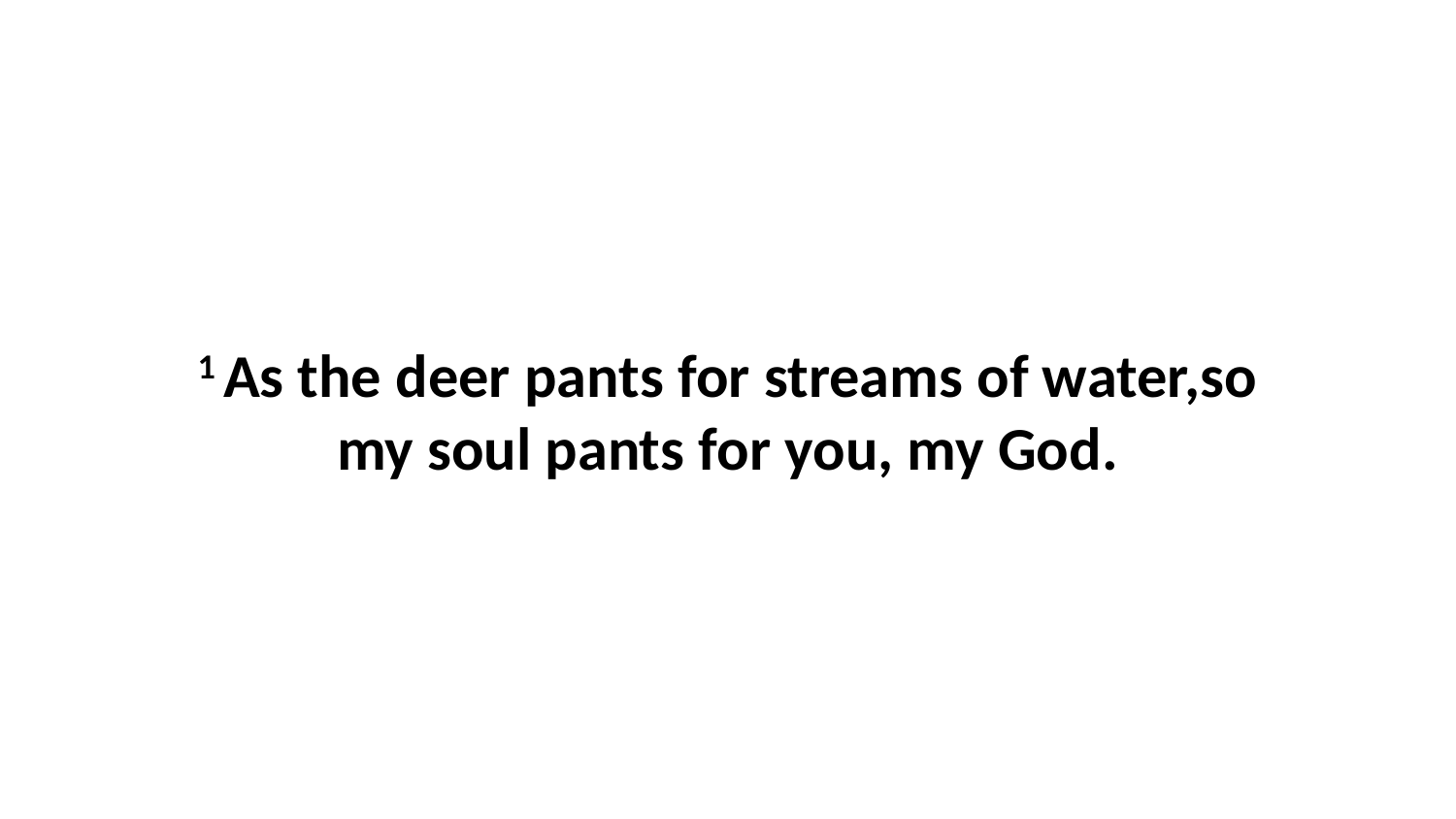

1 As the deer pants for streams of water,so my soul pants for you, my God.